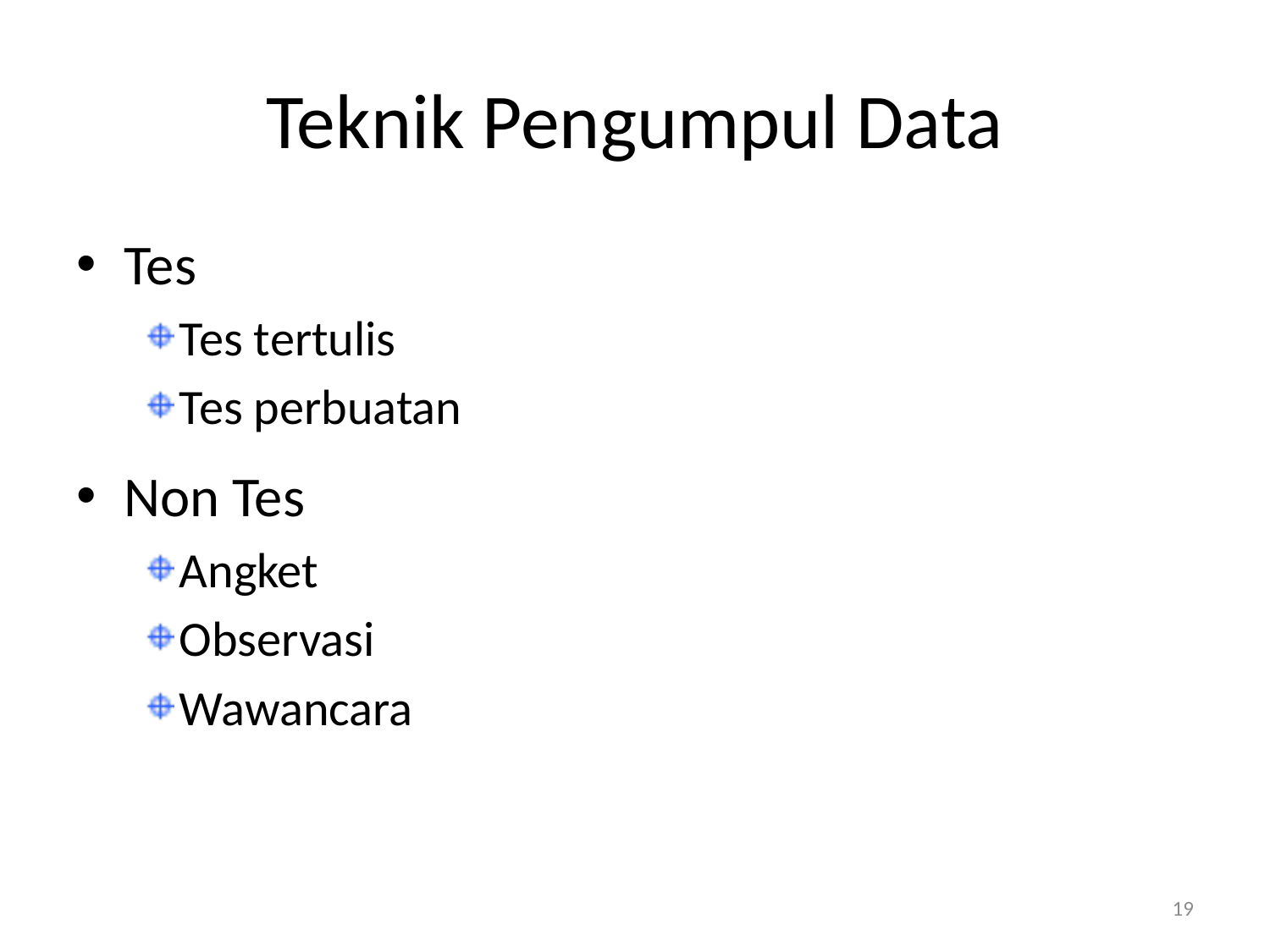

# Teknik Pengumpul Data
Tes
Tes tertulis
Tes perbuatan
Non Tes
Angket
Observasi
Wawancara
19